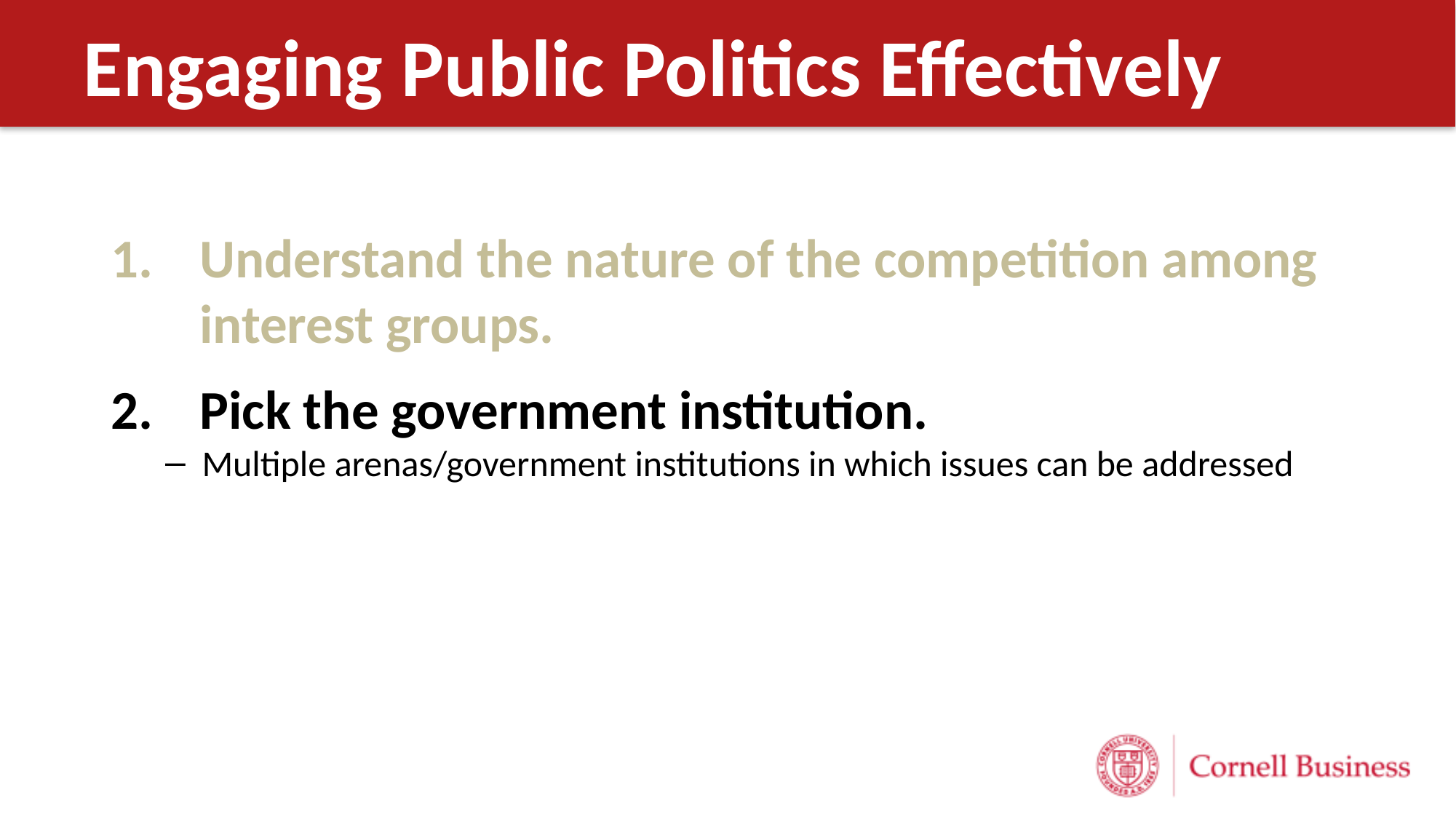

# Engaging Public Politics Effectively
Understand the nature of the competition among interest groups.
Pick the government institution.
Multiple arenas/government institutions in which issues can be addressed